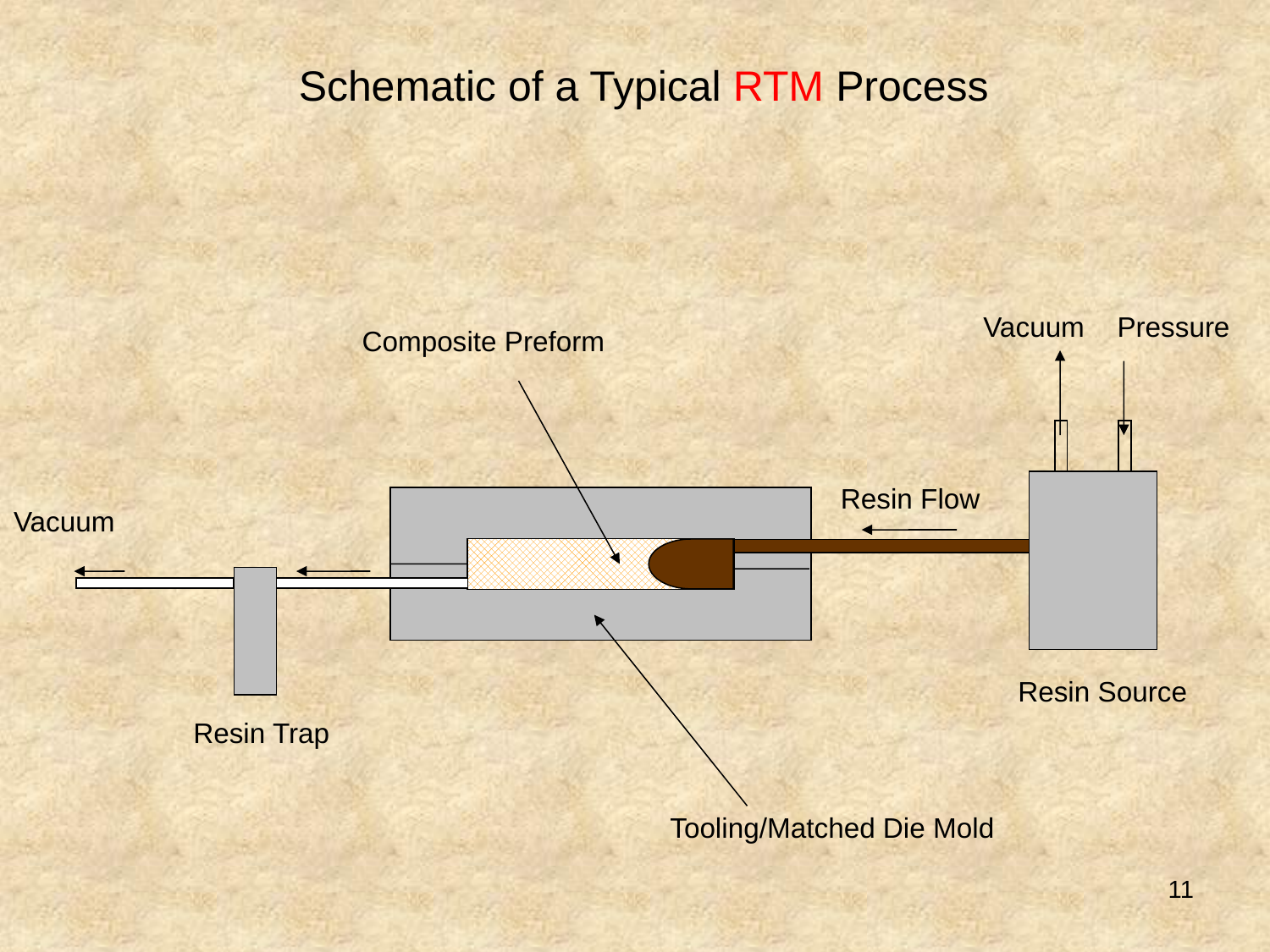

Schematic of a Typical RTM Process
Vacuum
Pressure
Composite Preform

Resin Flow

Vacuum

Resin Source
Resin Trap
Tooling/Matched Die Mold
11